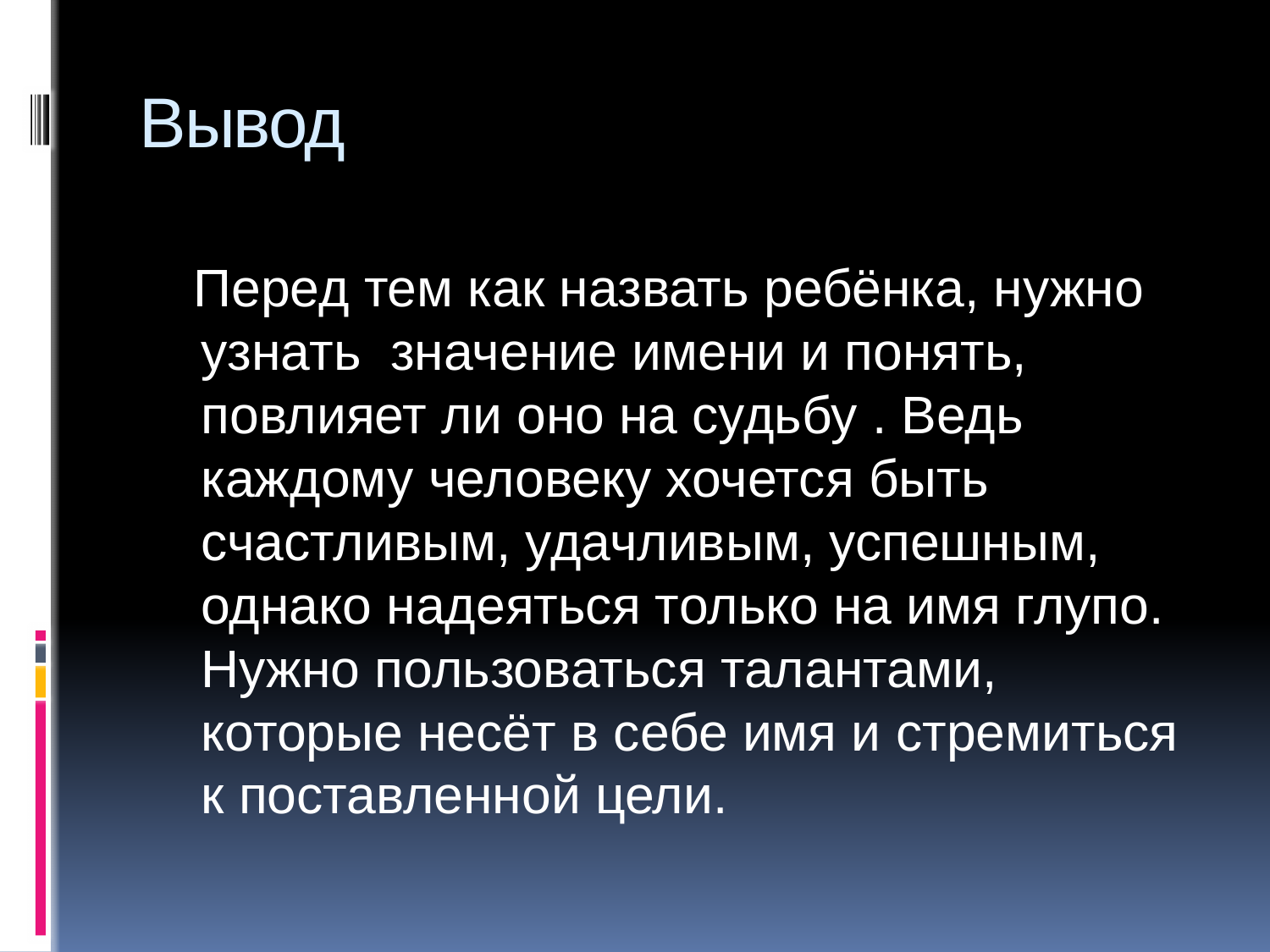

# Вывод
   Перед тем как назвать ребёнка, нужно узнать  значение имени и понять,  повлияет ли оно на судьбу . Ведь каждому человеку хочется быть счастливым, удачливым, успешным, однако надеяться только на имя глупо. Нужно пользоваться талантами, которые несёт в себе имя и стремиться  к поставленной цели.